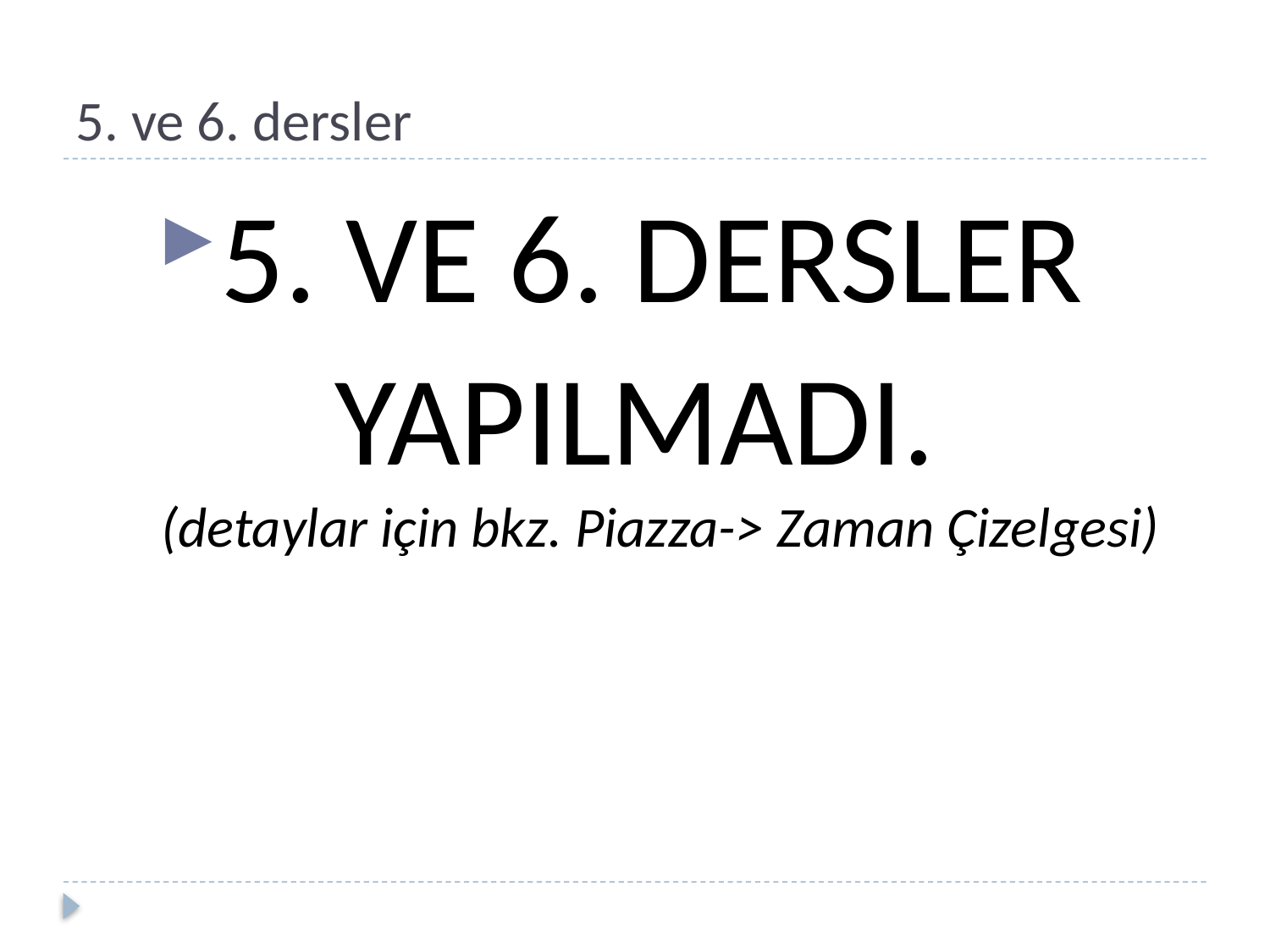

# 5. ve 6. dersler
5. VE 6. DERSLER
YAPILMADI.
 (detaylar için bkz. Piazza-> Zaman Çizelgesi)